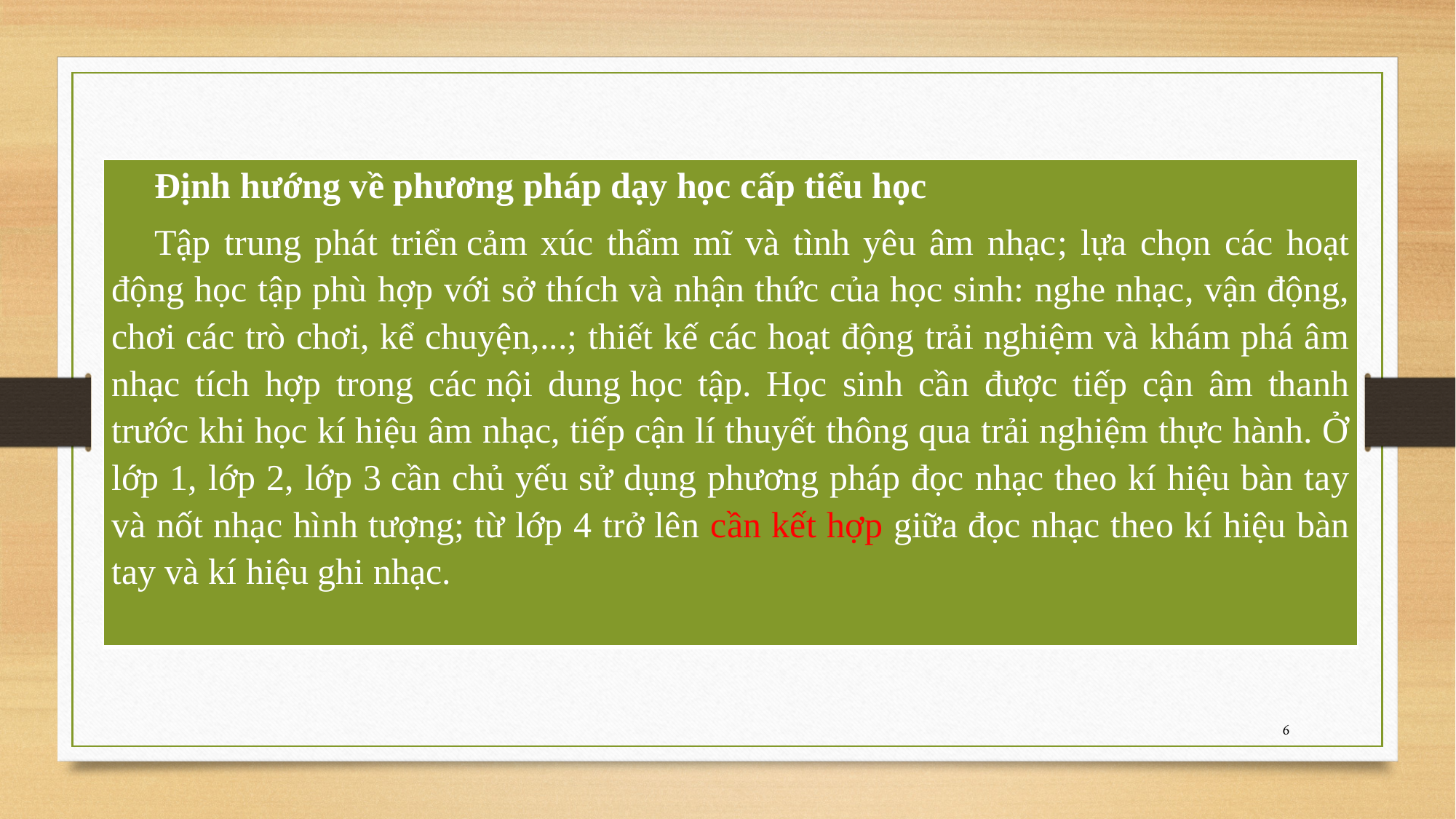

| Định hướng về phương pháp dạy học cấp tiểu học Tập trung phát triển cảm xúc thẩm mĩ và tình yêu âm nhạc; lựa chọn các hoạt động học tập phù hợp với sở thích và nhận thức của học sinh: nghe nhạc, vận động, chơi các trò chơi, kể chuyện,...; thiết kế các hoạt động trải nghiệm và khám phá âm nhạc tích hợp trong các nội dung học tập. Học sinh cần được tiếp cận âm thanh trước khi học kí hiệu âm nhạc, tiếp cận lí thuyết thông qua trải nghiệm thực hành. Ở lớp 1, lớp 2, lớp 3 cần chủ yếu sử dụng phương pháp đọc nhạc theo kí hiệu bàn tay và nốt nhạc hình tượng; từ lớp 4 trở lên cần kết hợp giữa đọc nhạc theo kí hiệu bàn tay và kí hiệu ghi nhạc. |
| --- |

6